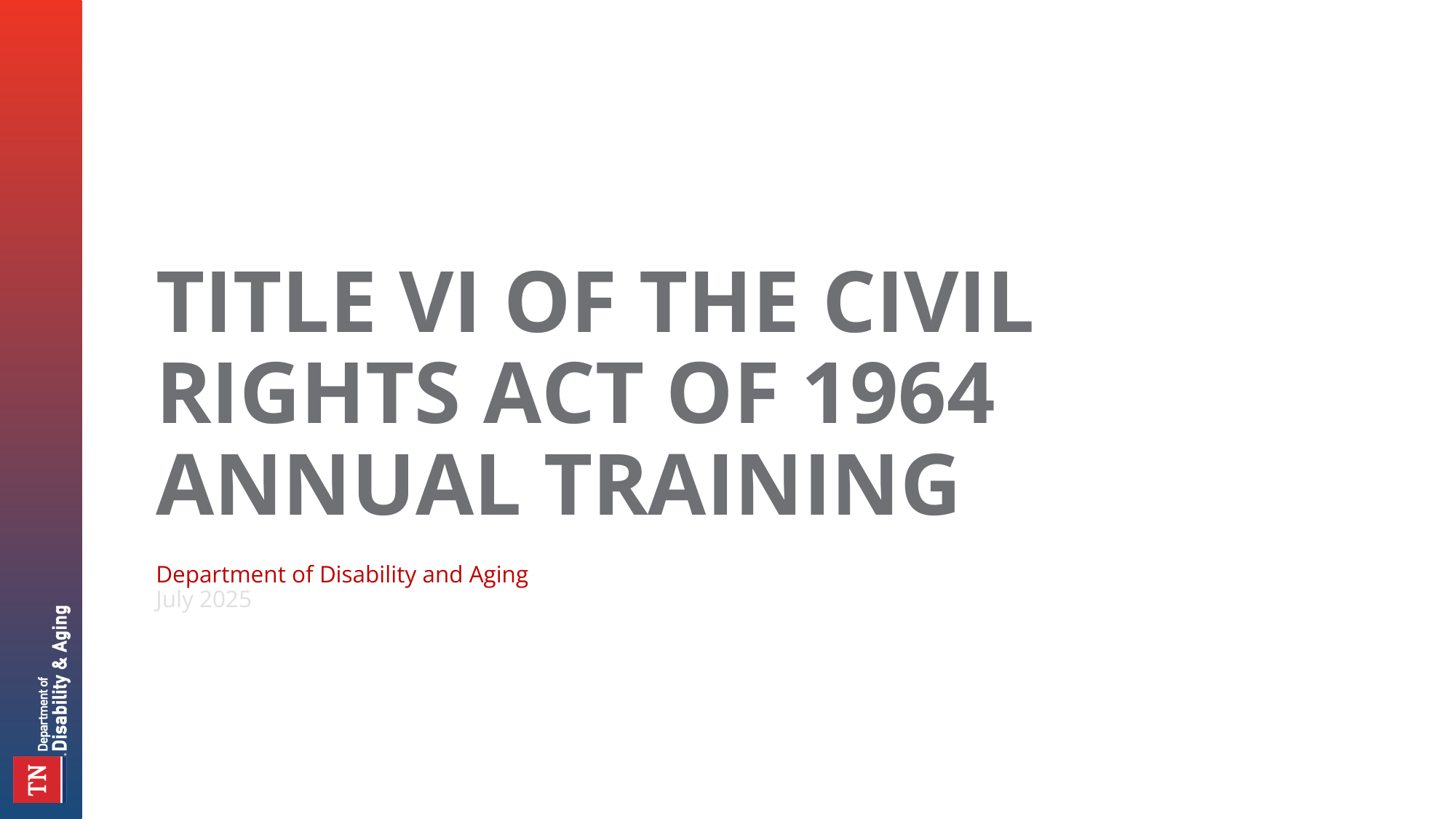

# Title VI of the Civil Rights Act of 1964 Annual Training
Department of Disability and Aging
July 2025